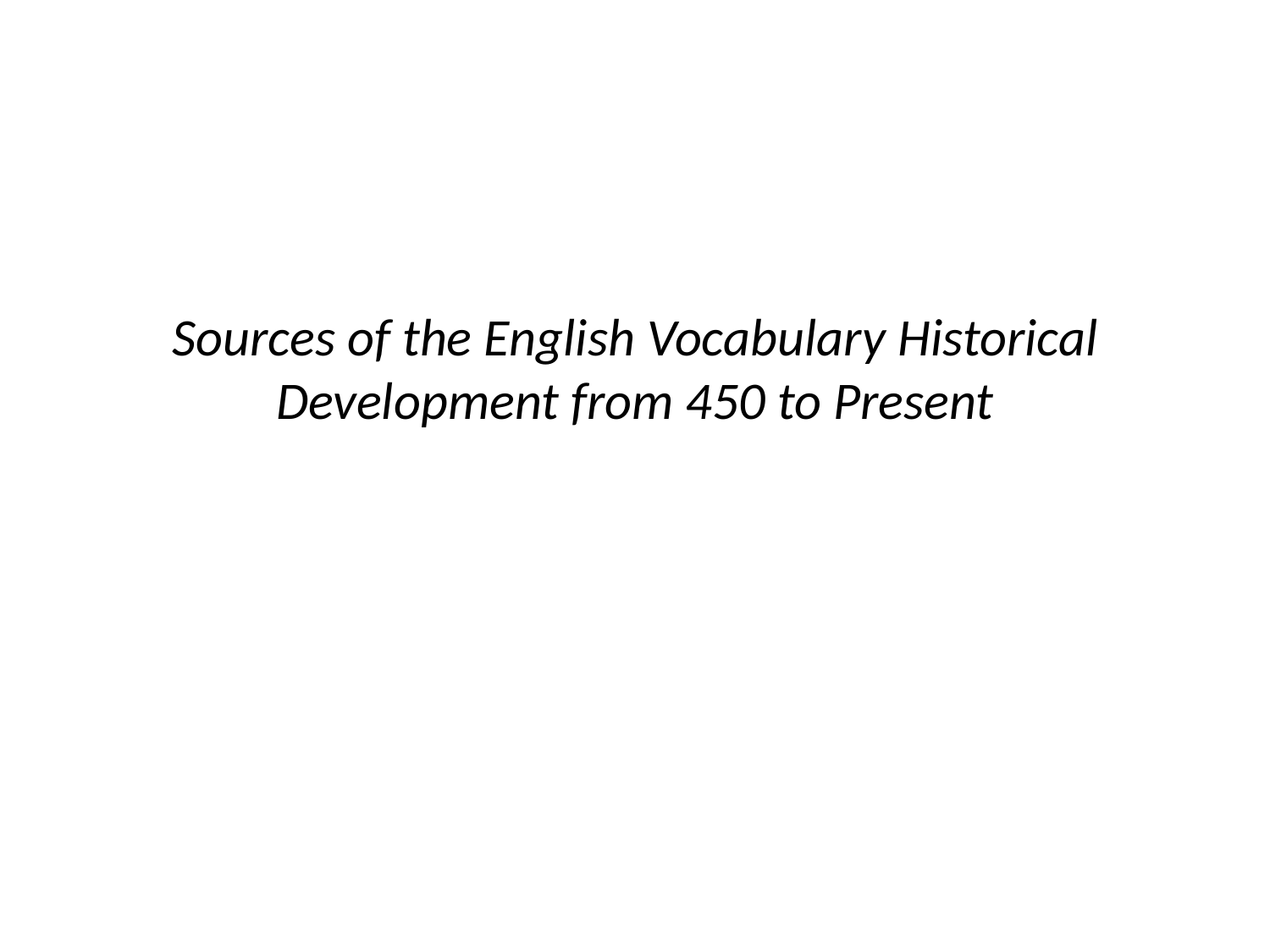

# Sources of the English Vocabulary Historical Development from 450 to Present